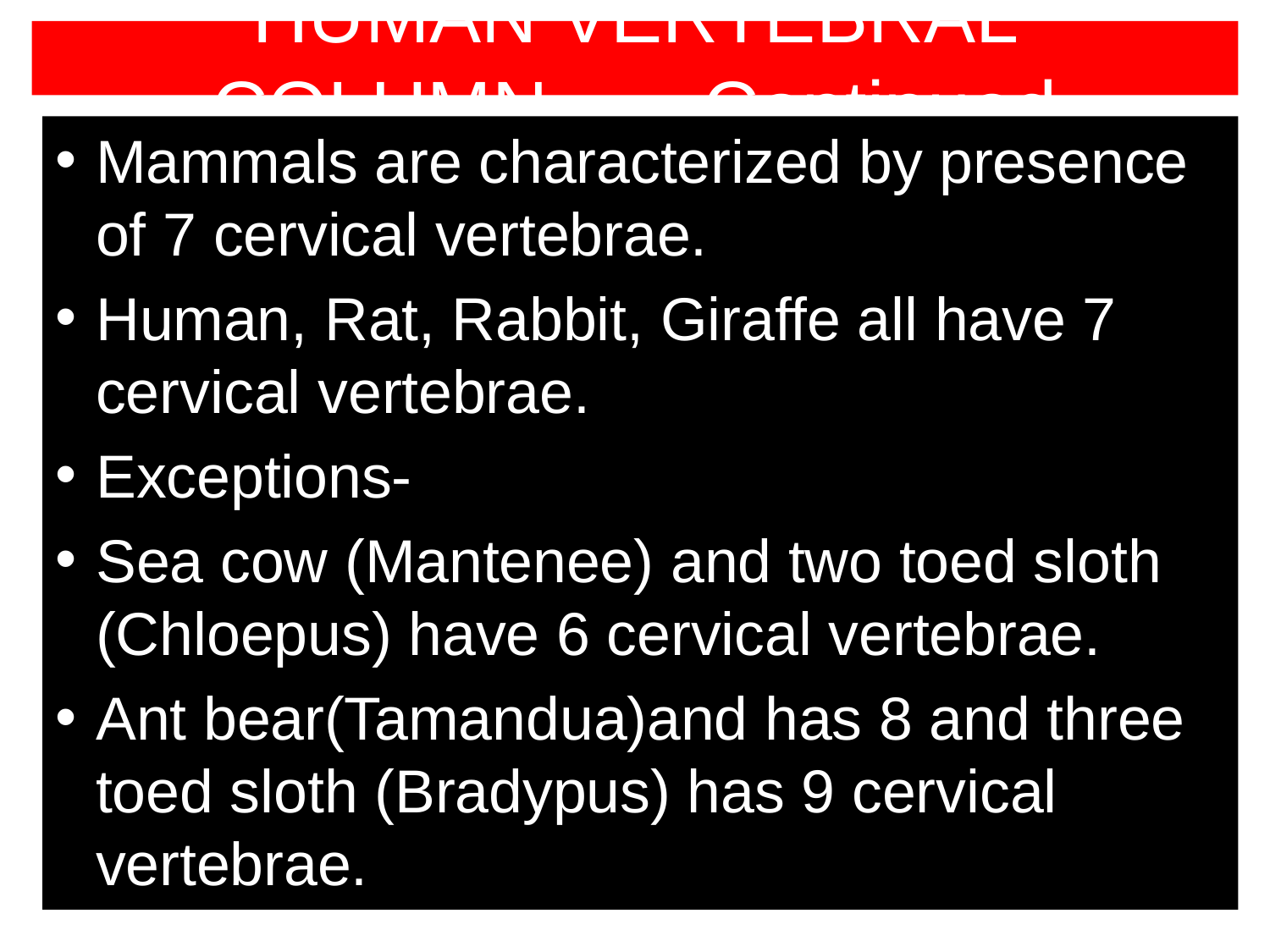

# HUMAN VERTEBRAL COLUMN……Continued
Mammals are characterized by presence of 7 cervical vertebrae.
Human, Rat, Rabbit, Giraffe all have 7 cervical vertebrae.
Exceptions-
Sea cow (Mantenee) and two toed sloth (Chloepus) have 6 cervical vertebrae.
Ant bear(Tamandua)and has 8 and three toed sloth (Bradypus) has 9 cervical vertebrae.